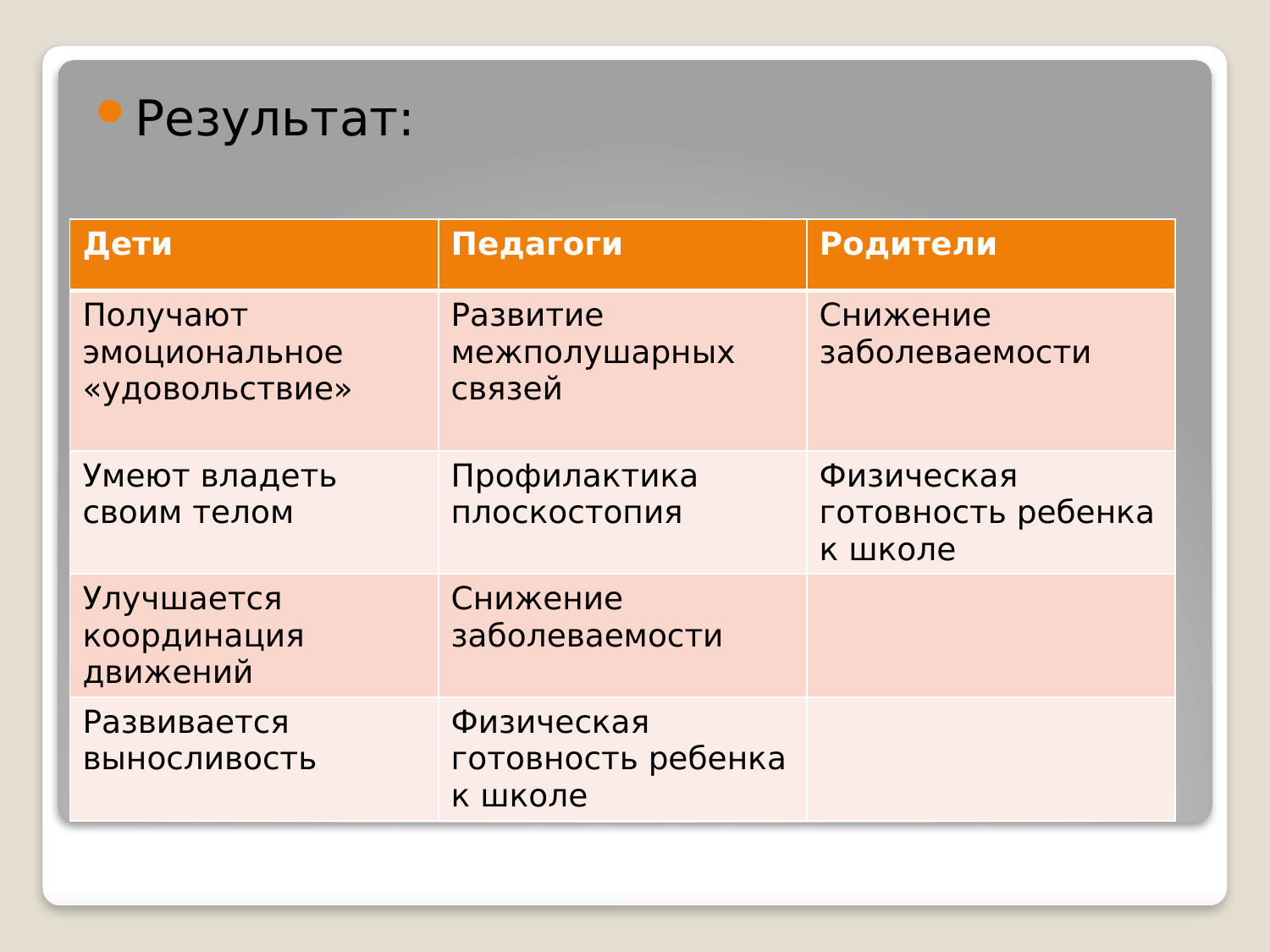

Результат:

| Дети | Педагоги | Родители |
| --- | --- | --- |
| Получают эмоциональное «удовольствие» | Развитие межполушарных связей | Снижение заболеваемости |
| Умеют владеть своим телом | Профилактика плоскостопия | Физическая готовность ребенка к школе |
| Улучшается координация движений | Снижение заболеваемости |  |
| Развивается выносливость | Физическая готовность ребенка к школе |  |
#